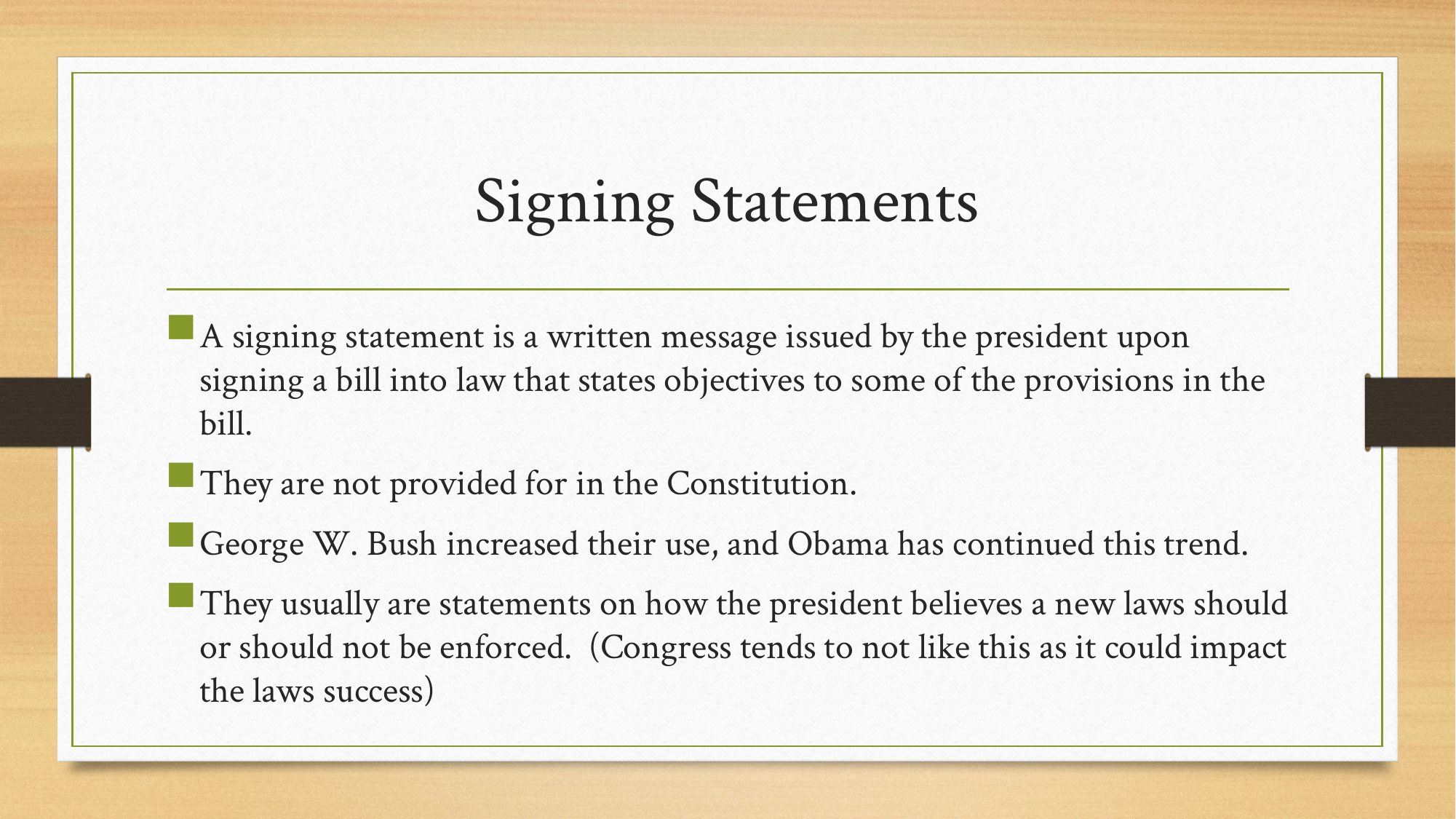

# Signing Statements
A signing statement is a written message issued by the president upon signing a bill into law that states objectives to some of the provisions in the bill.
They are not provided for in the Constitution.
George W. Bush increased their use, and Obama has continued this trend.
They usually are statements on how the president believes a new laws should or should not be enforced.  (Congress tends to not like this as it could impact the laws success)